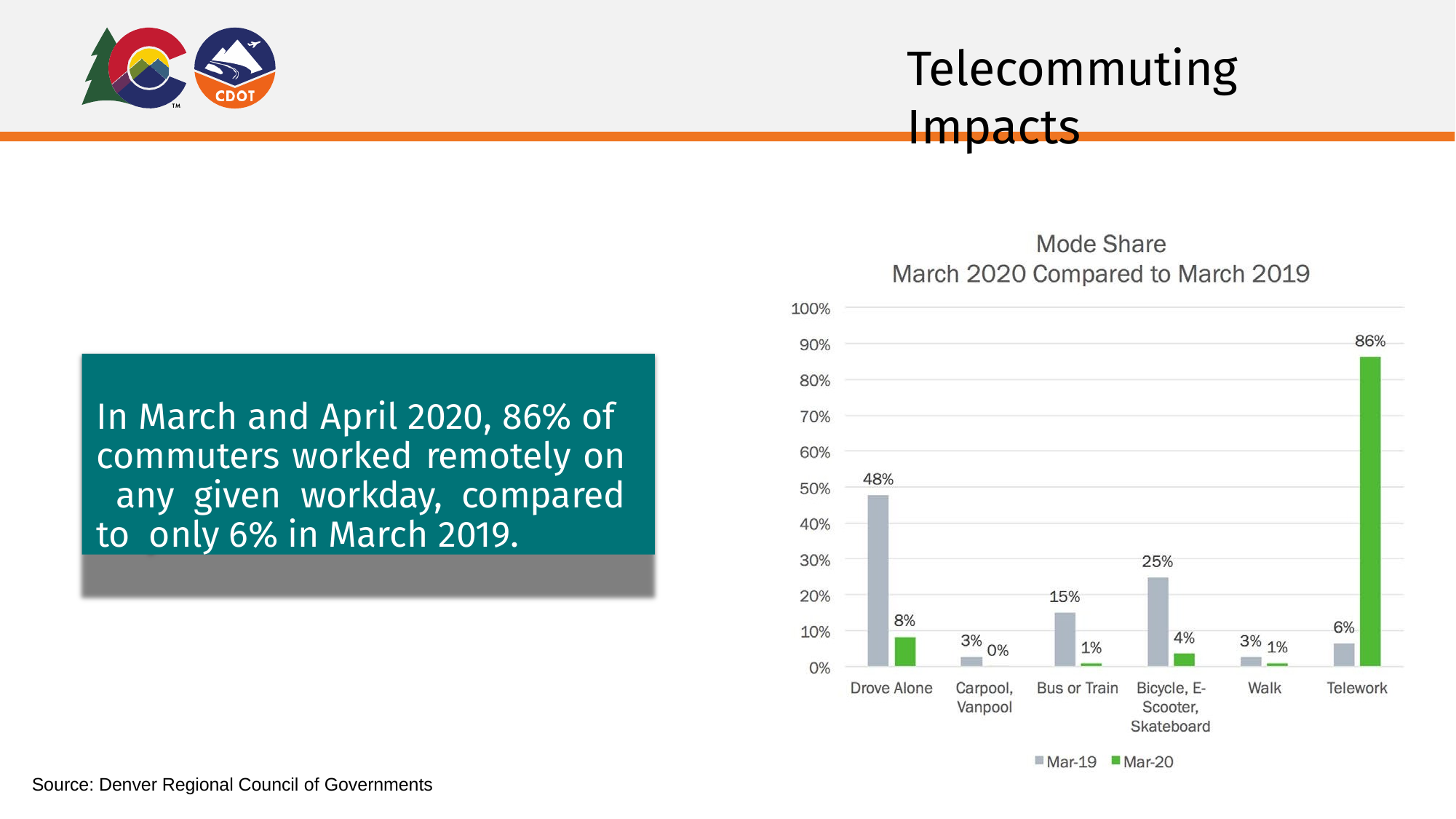

# Telecommuting Impacts

In March and April 2020, 86% of  commuters worked remotely on  any given workday, compared to  only 6% in March 2019.
Source: Denver Regional Council of Governments